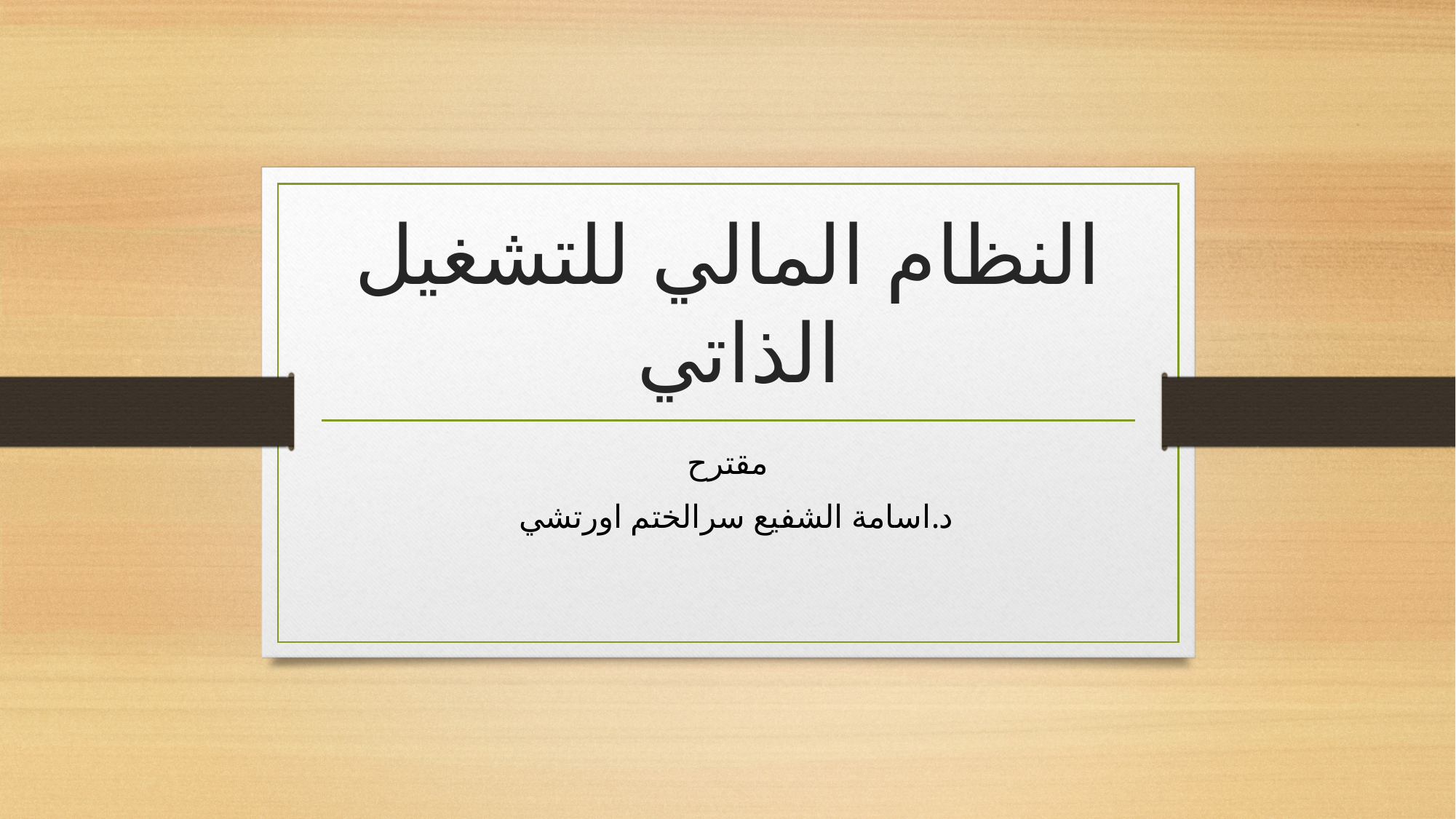

# النظام المالي للتشغيل الذاتي
مقترح
د.اسامة الشفيع سرالختم اورتشي